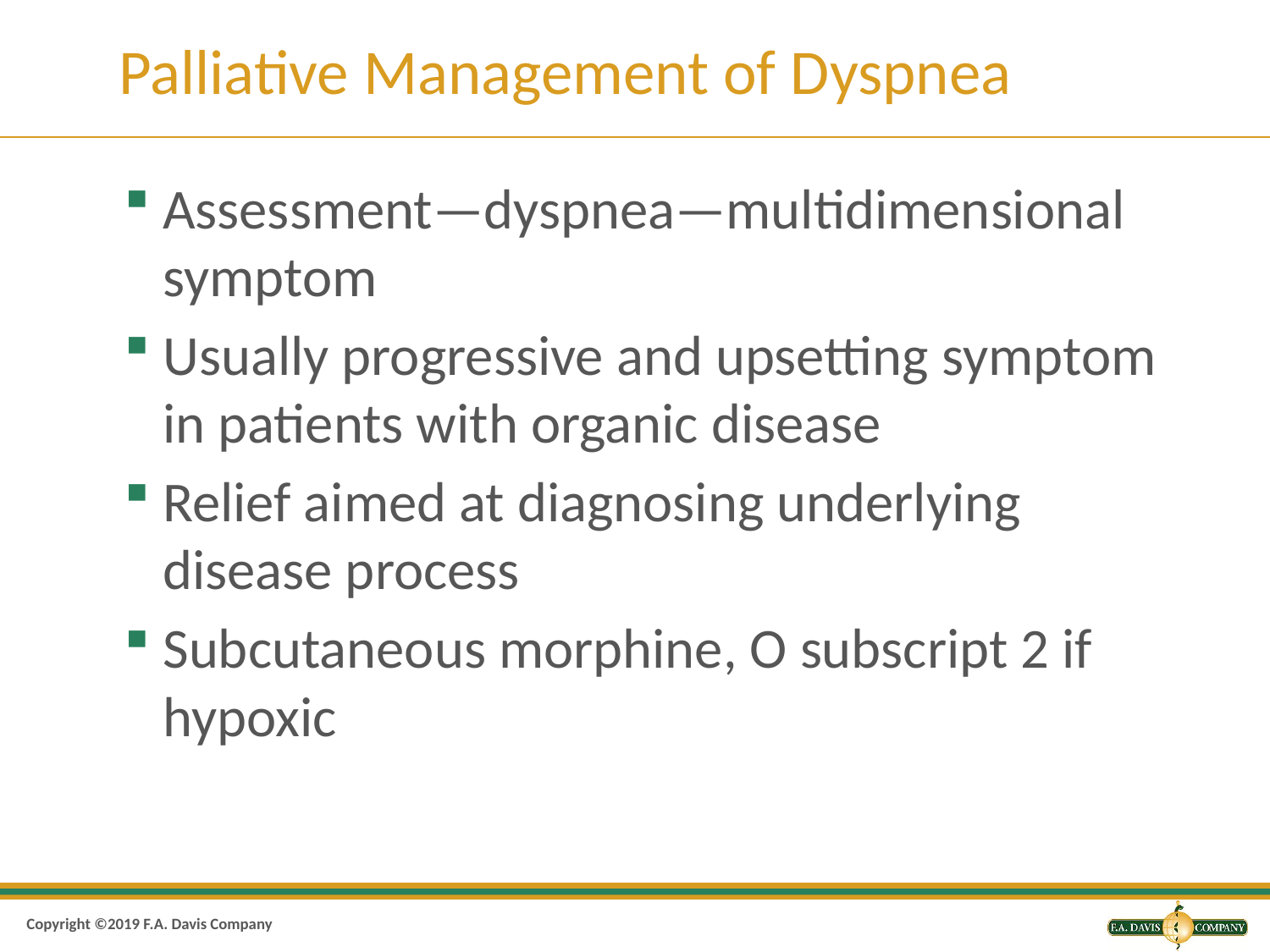

# Palliative Management of Dyspnea
Assessment—dyspnea—multidimensional symptom
Usually progressive and upsetting symptom in patients with organic disease
Relief aimed at diagnosing underlying disease process
Subcutaneous morphine, O subscript 2 if hypoxic